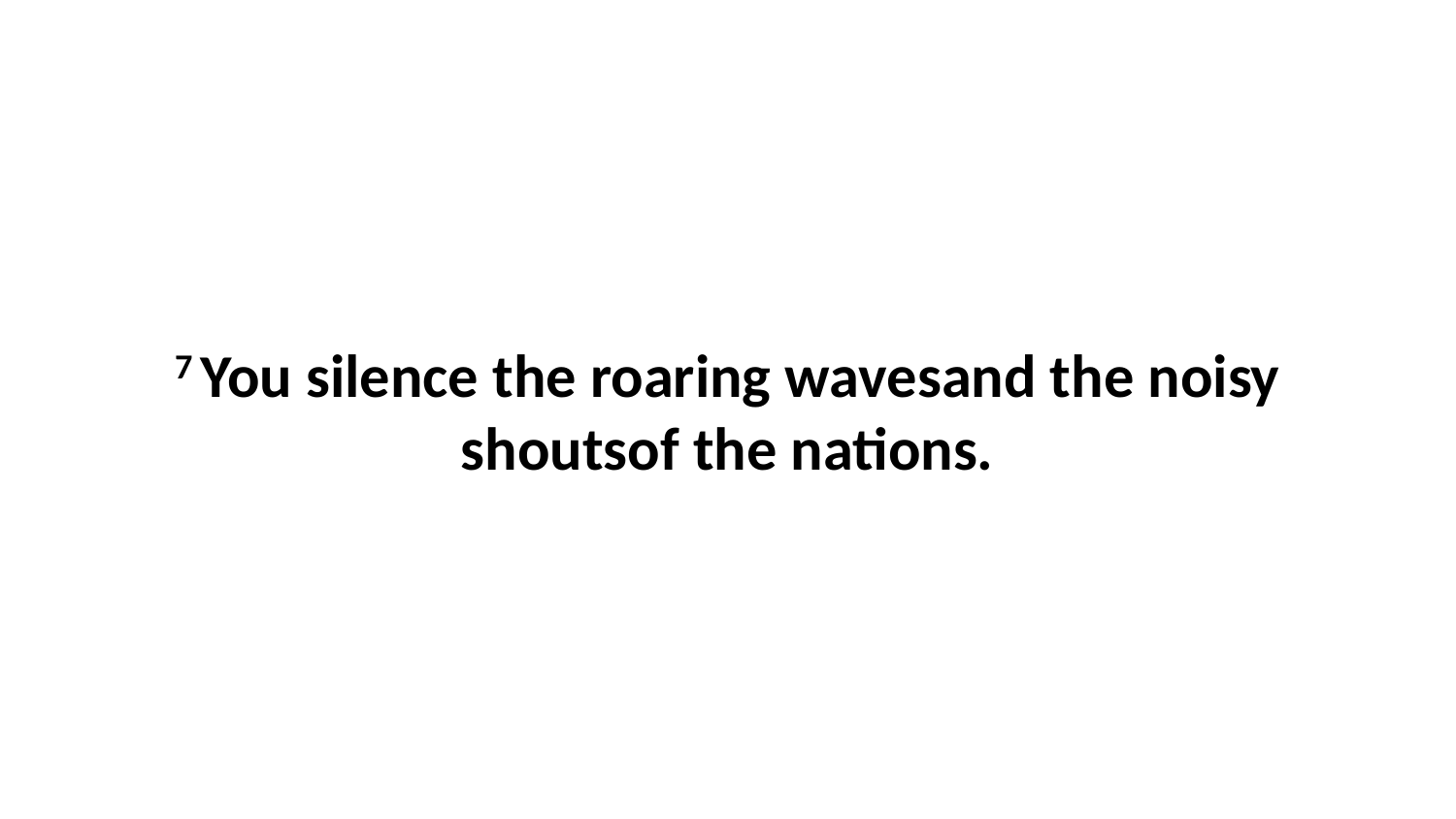

7 You silence the roaring wavesand the noisy shoutsof the nations.